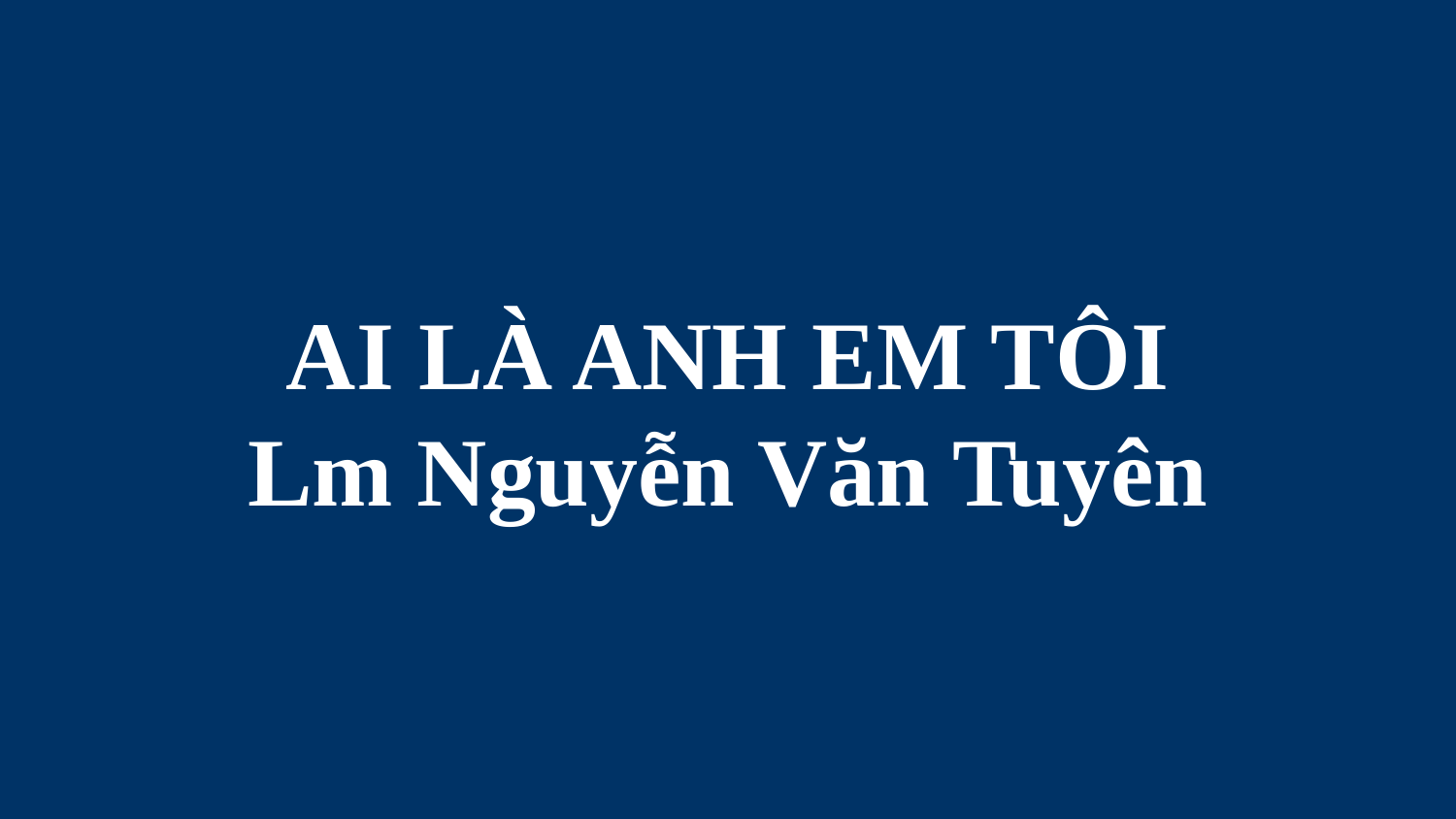

# AI LÀ ANH EM TÔI Lm Nguyễn Văn Tuyên